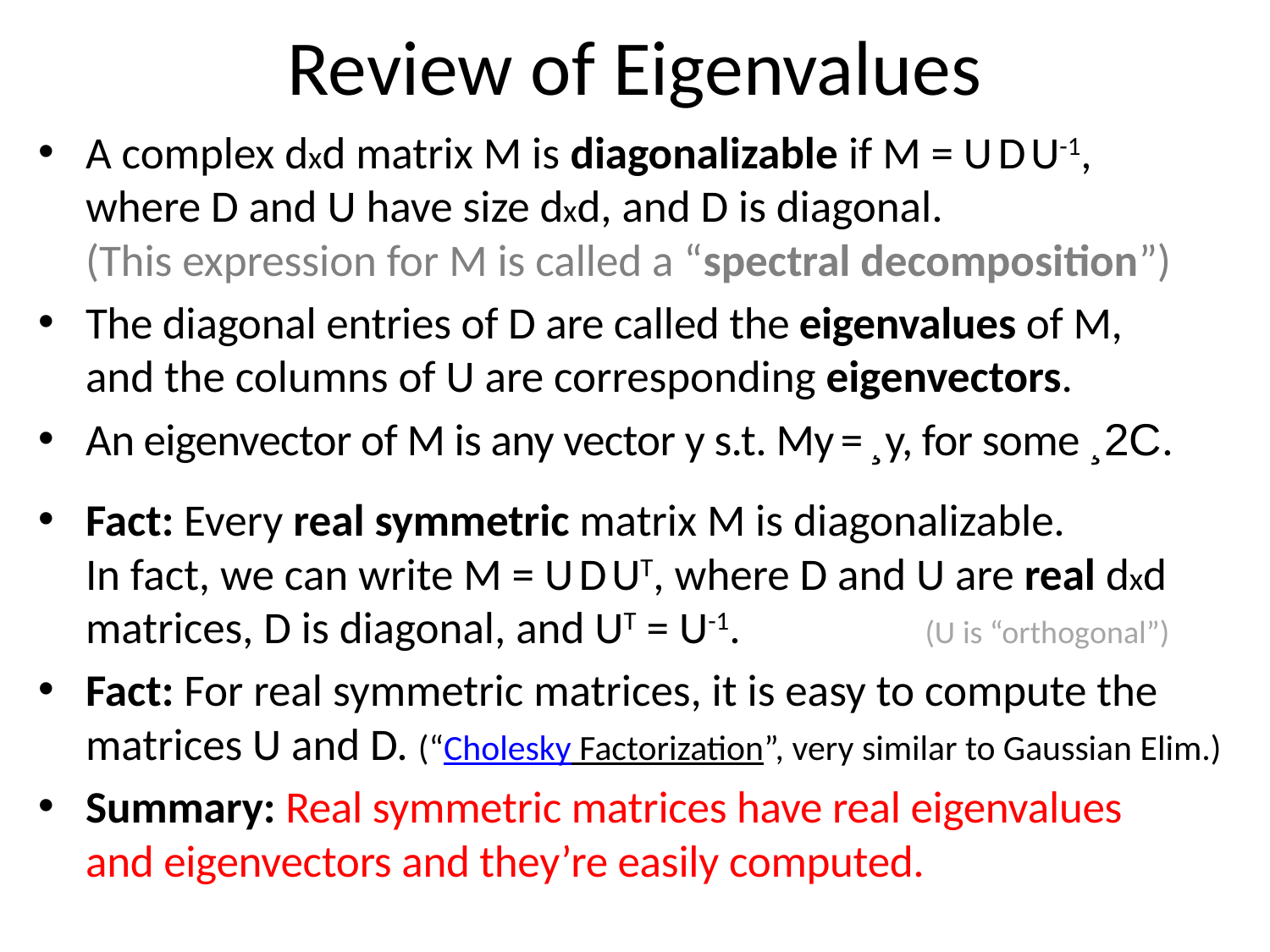

# Review of Eigenvalues
A complex dxd matrix M is diagonalizable if M = U D U-1,
where D and U have size dxd, and D is diagonal.
(This expression for M is called a “spectral decomposition”)
The diagonal entries of D are called the eigenvalues of M,
and the columns of U are corresponding eigenvectors.
An eigenvector of M is any vector y s.t. My = ¸y, for some ¸2C.

Fact: Every real symmetric matrix M is diagonalizable.
In fact, we can write M = U D UT, where D and U are real dxd matrices, D is diagonal, and UT = U-1.	 	   (U is “orthogonal”)
Fact: For real symmetric matrices, it is easy to compute the matrices U and D. (“Cholesky Factorization”, very similar to Gaussian Elim.)
Summary: Real symmetric matrices have real eigenvalues
and eigenvectors and they’re easily computed.